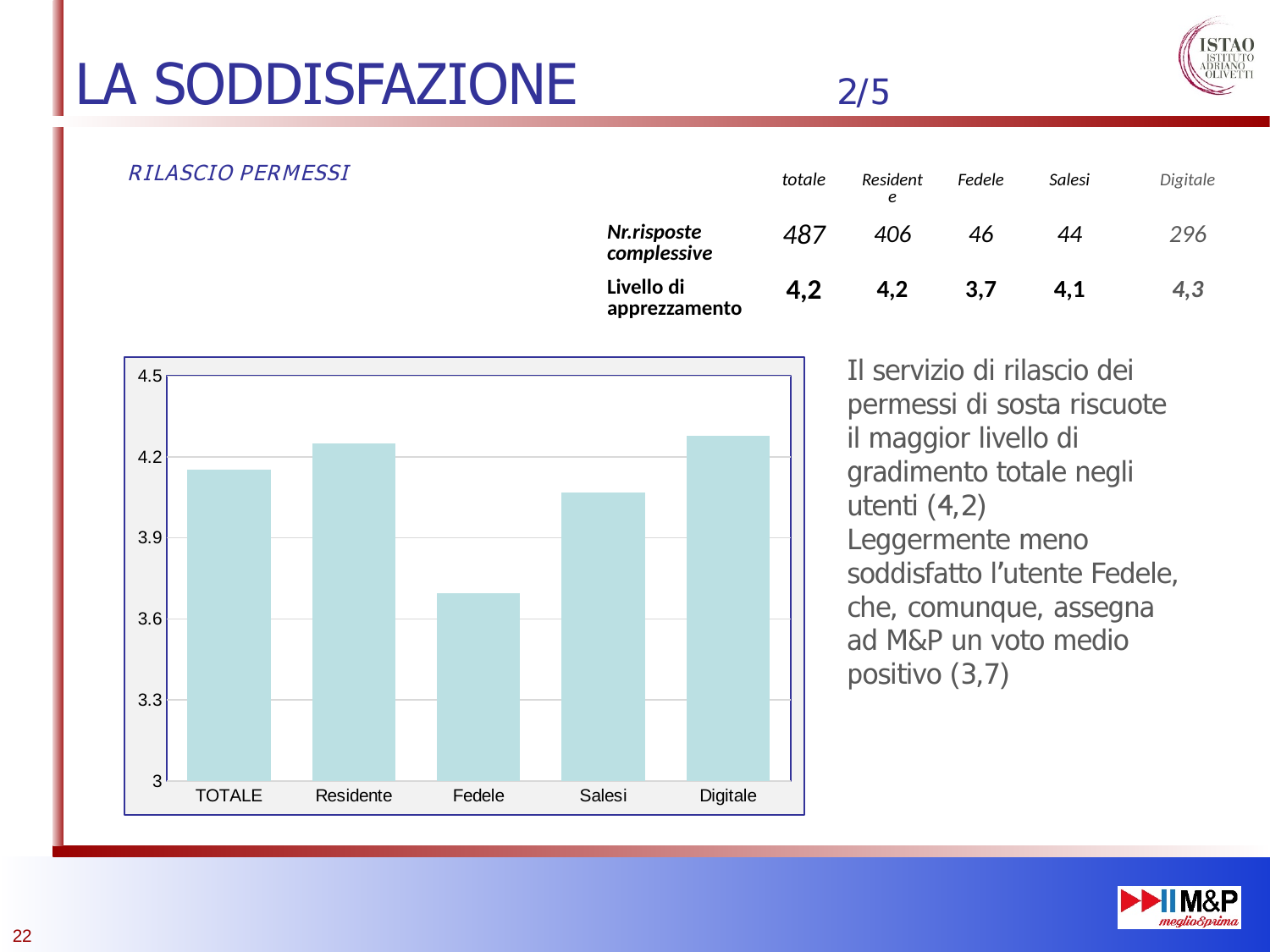

LA SODDISFAZIONE			2/5
RILASCIO PERMESSI
|  | totale | Residente | Fedele | Salesi |  | Digitale |
| --- | --- | --- | --- | --- | --- | --- |
| Nr.risposte complessive | 487 | 406 | 46 | 44 |  | 296 |
| Livello di apprezzamento | 4,2 | 4,2 | 3,7 | 4,1 |  | 4,3 |
Il servizio di rilascio dei permessi di sosta riscuote il maggior livello di gradimento totale negli utenti (4,2)
Leggermente meno soddisfatto l’utente Fedele, che, comunque, assegna ad M&P un voto medio positivo (3,7)

### Chart

| Category | Media ponderata |
|---|---|
| TOTALE | 4.15195071868583 |
| Residente | 4.2487684729064 |
| Fedele | 3.69565217391304 |
| Salesi | 4.06818181818182 |
| Digitale | 4.27702702702703 |
22